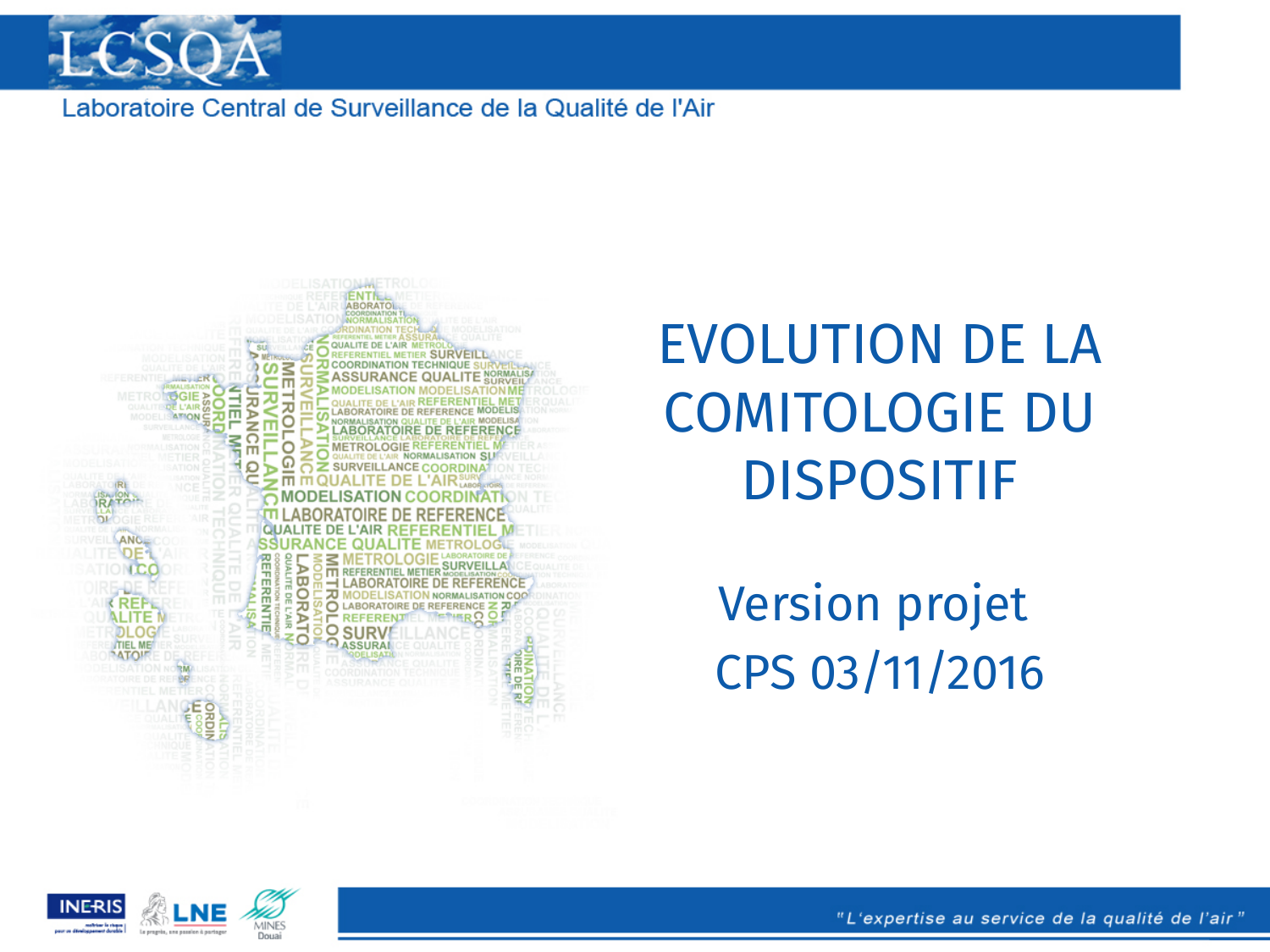

# Evolution de la comitologie du dispositif
Version projet
CPS 03/11/2016